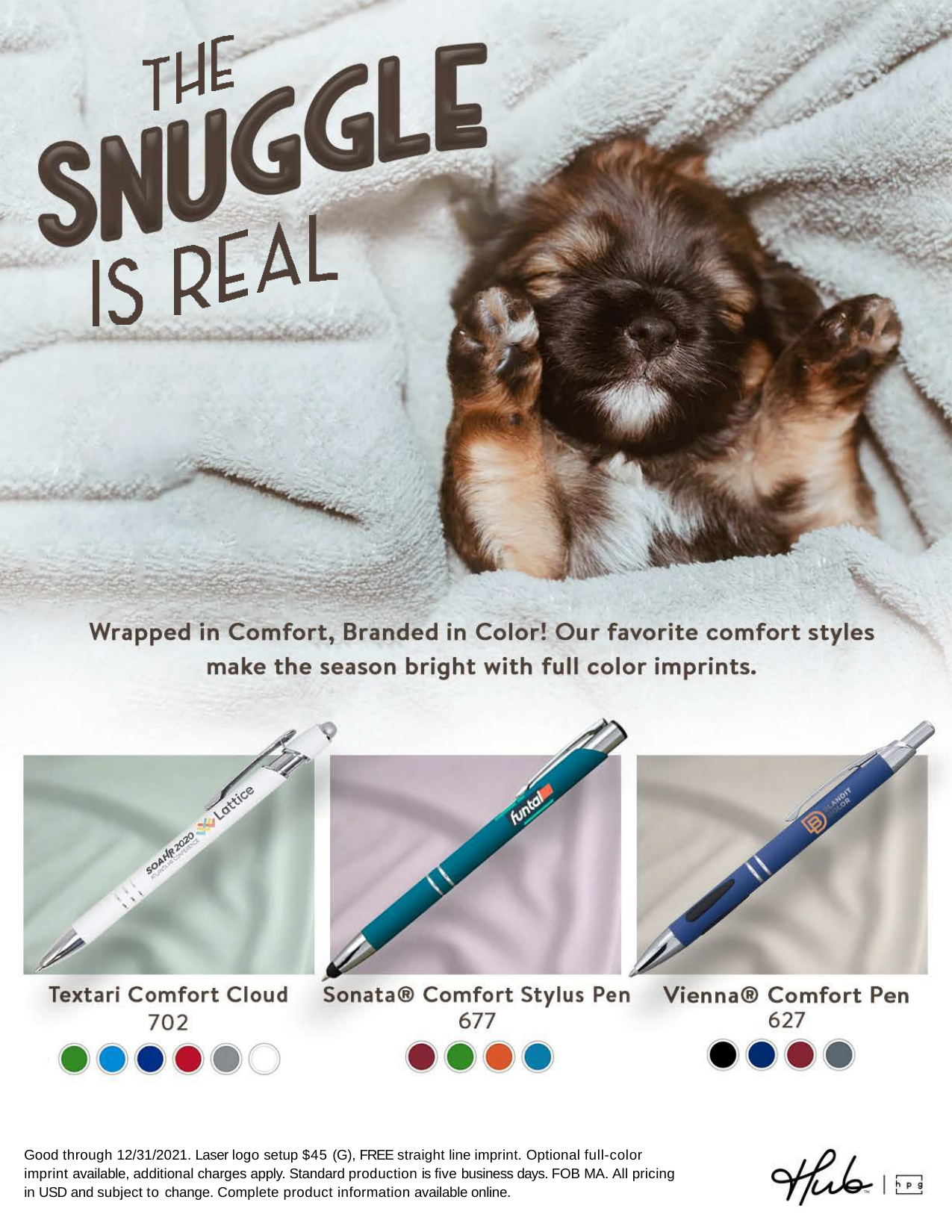

Good through 12/31/2021. Laser logo setup $45 (G), FREE straight line imprint. Optional full-color  imprint available, additional charges apply. Standard production is ﬁve business days. FOB MA. All pricing  in USD and subject to change. Complete product information available online.